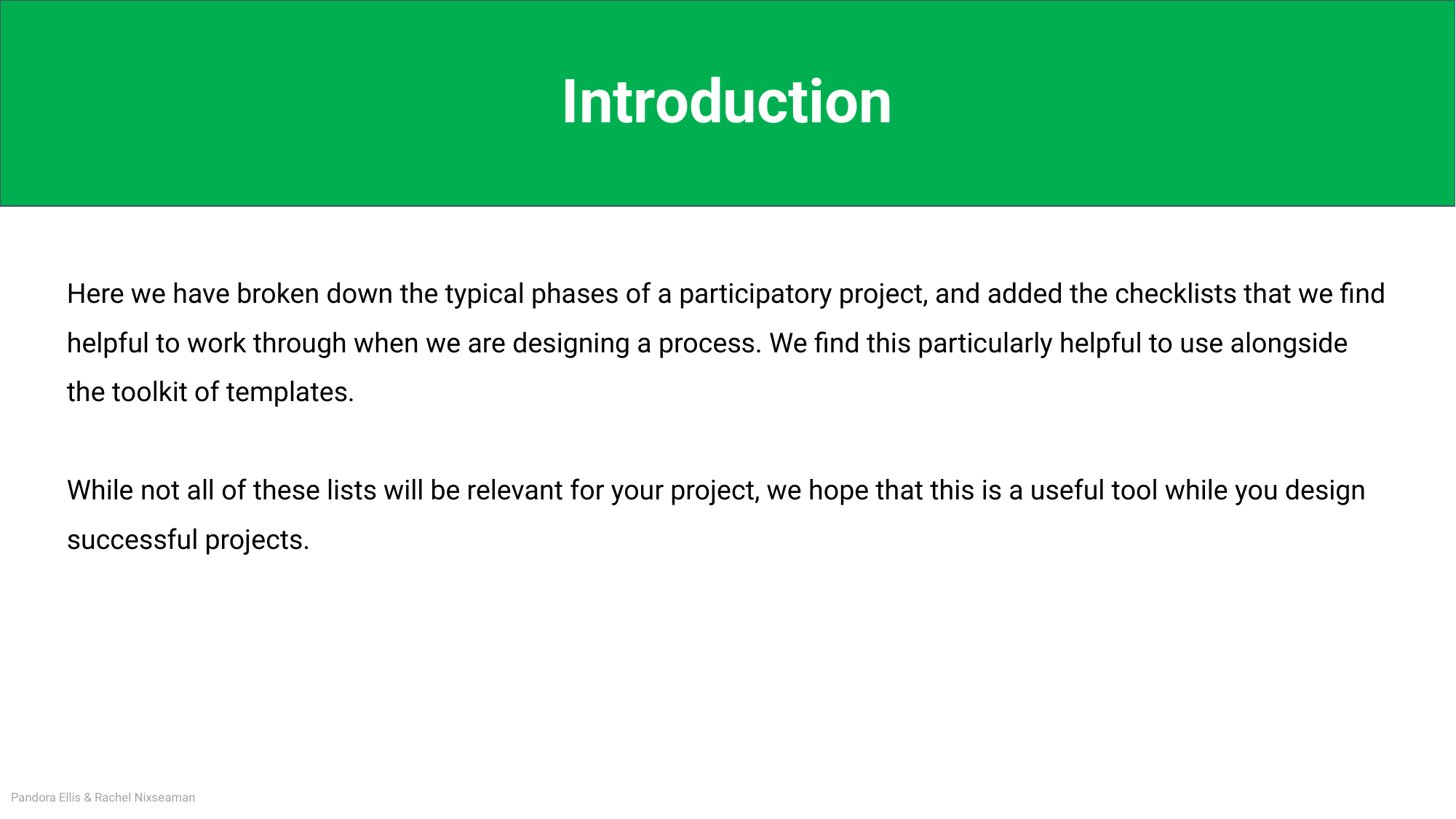

# Introduction
Here we have broken down the typical phases of a participatory project, and added the checklists that we find helpful to work through when we are designing a process. We find this particularly helpful to use alongside the toolkit of templates.

While not all of these lists will be relevant for your project, we hope that this is a useful tool while you design successful projects.

Pandora Ellis & Rachel Nixseaman